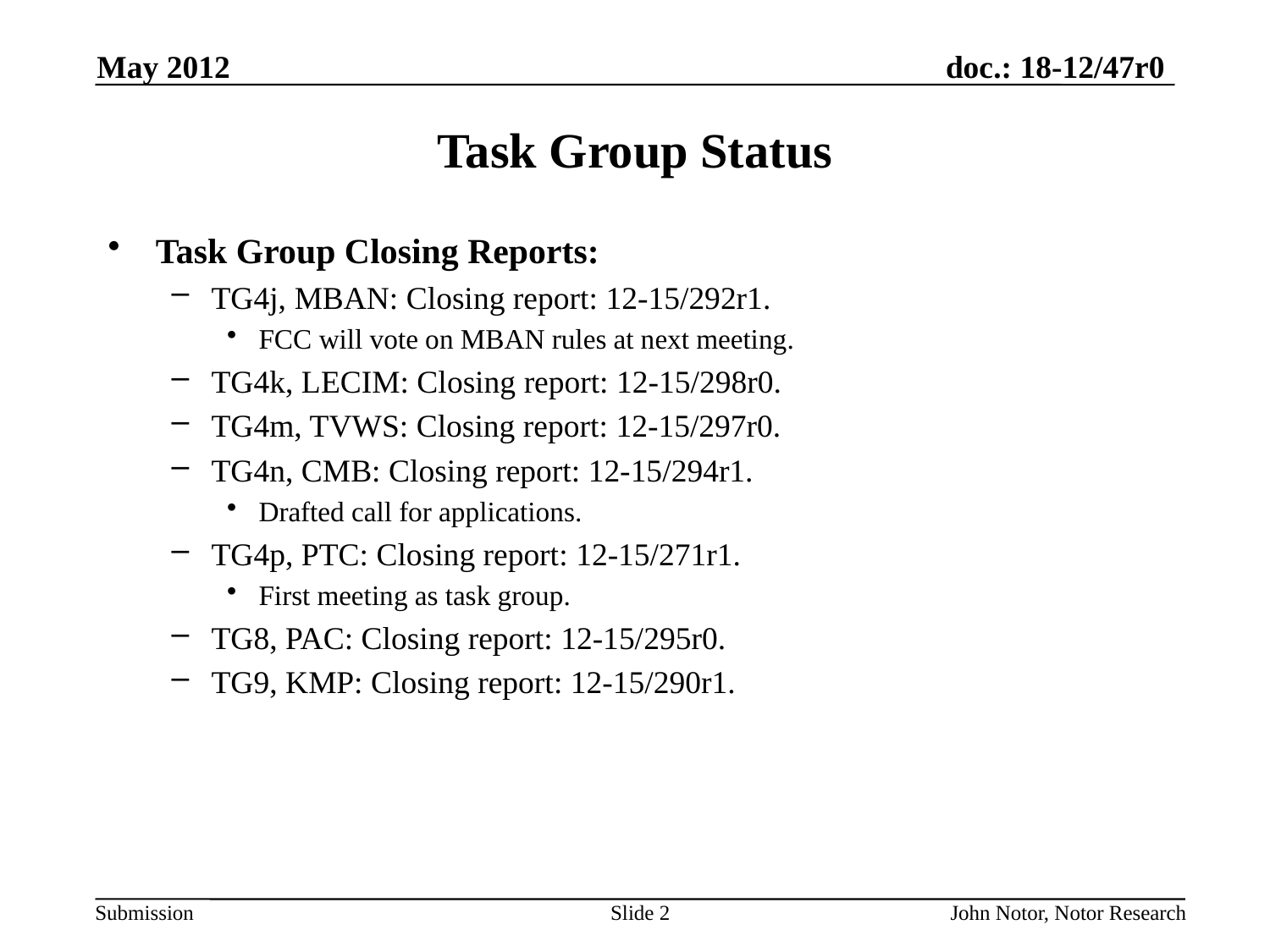

May 2012
# Task Group Status
Task Group Closing Reports:
TG4j, MBAN: Closing report: 12-15/292r1.
FCC will vote on MBAN rules at next meeting.
TG4k, LECIM: Closing report: 12-15/298r0.
TG4m, TVWS: Closing report: 12-15/297r0.
TG4n, CMB: Closing report: 12-15/294r1.
Drafted call for applications.
TG4p, PTC: Closing report: 12-15/271r1.
First meeting as task group.
TG8, PAC: Closing report: 12-15/295r0.
TG9, KMP: Closing report: 12-15/290r1.

Slide 2
John Notor, Notor Research